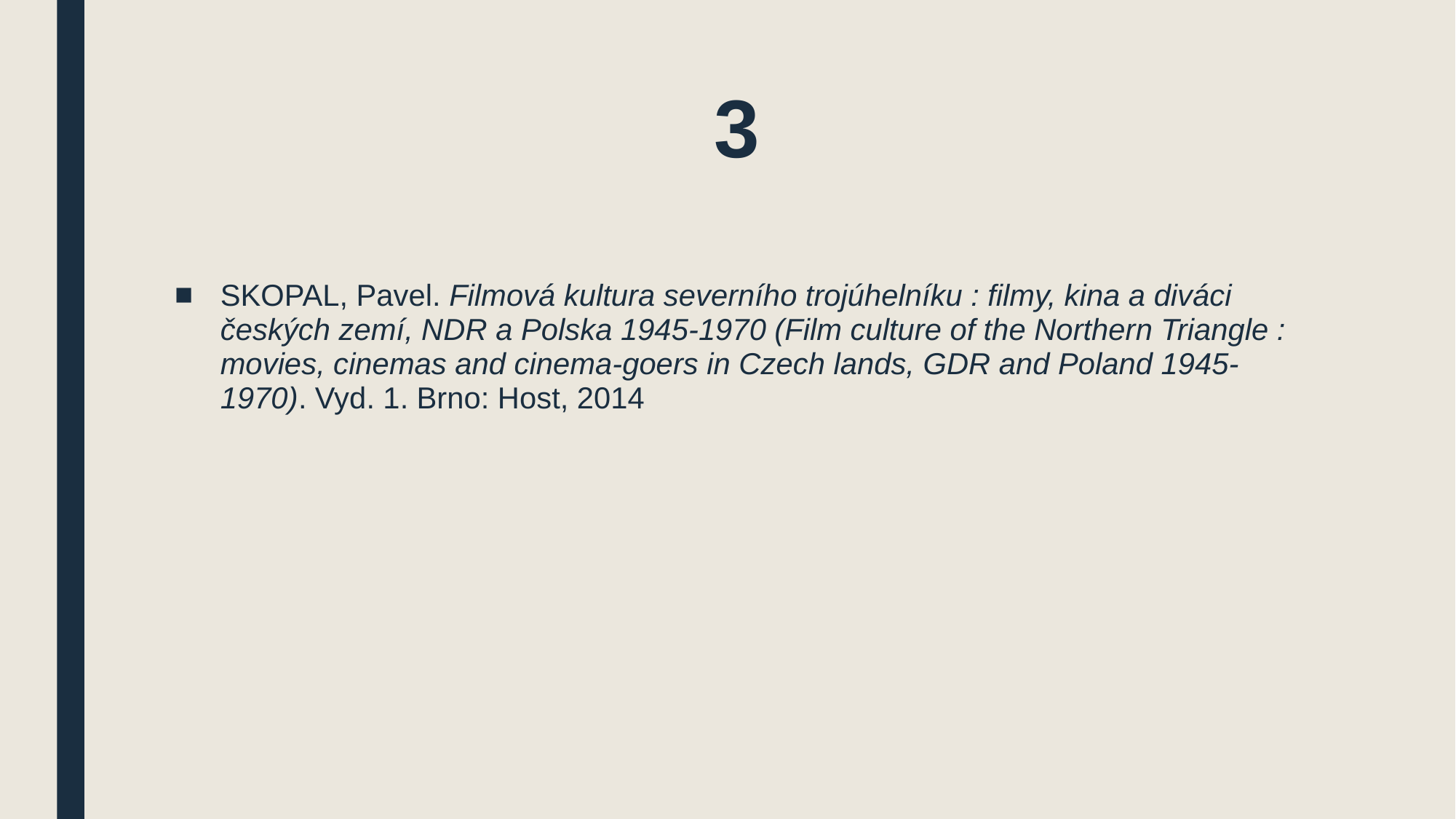

# 3
SKOPAL, Pavel. Filmová kultura severního trojúhelníku : filmy, kina a diváci českých zemí, NDR a Polska 1945-1970 (Film culture of the Northern Triangle : movies, cinemas and cinema-goers in Czech lands, GDR and Poland 1945-1970). Vyd. 1. Brno: Host, 2014